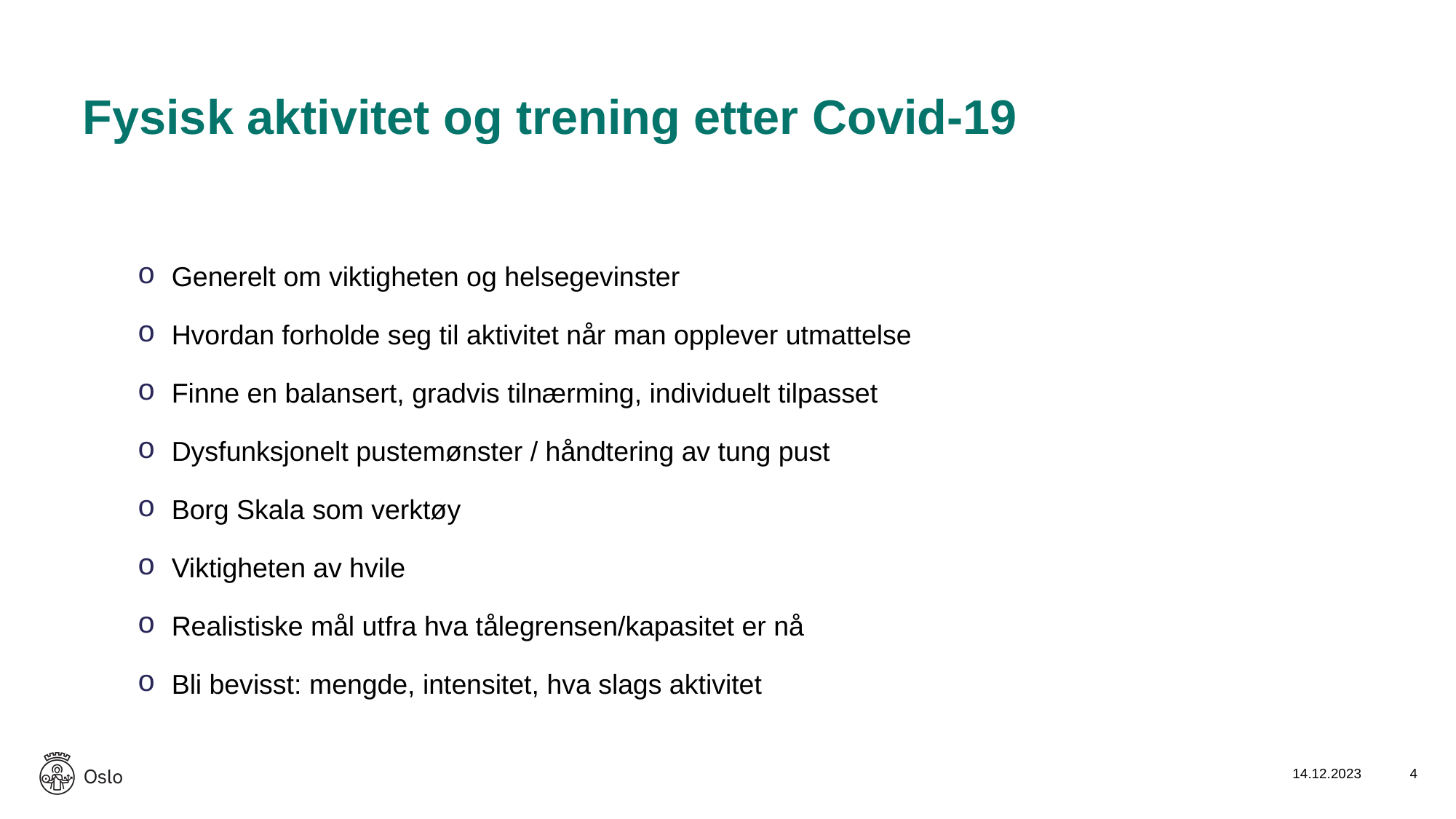

# Fysisk aktivitet og trening etter Covid-19
Generelt om viktigheten og helsegevinster
Hvordan forholde seg til aktivitet når man opplever utmattelse
Finne en balansert, gradvis tilnærming, individuelt tilpasset
Dysfunksjonelt pustemønster / håndtering av tung pust
Borg Skala som verktøy
Viktigheten av hvile
Realistiske mål utfra hva tålegrensen/kapasitet er nå
Bli bevisst: mengde, intensitet, hva slags aktivitet

14.12.2023
4